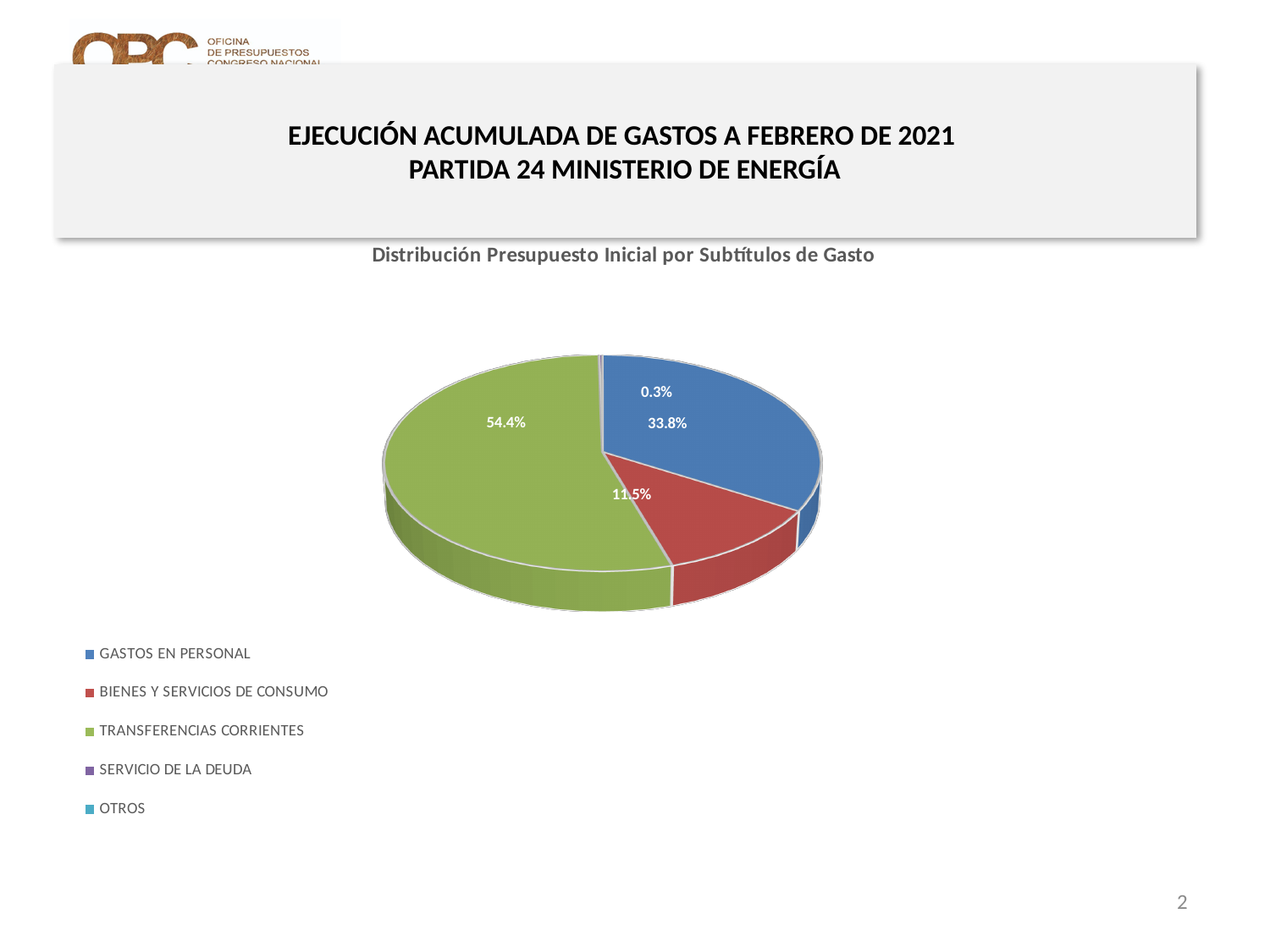

# EJECUCIÓN ACUMULADA DE GASTOS A FEBRERO DE 2021 PARTIDA 24 MINISTERIO DE ENERGÍA

[unsupported chart]

2